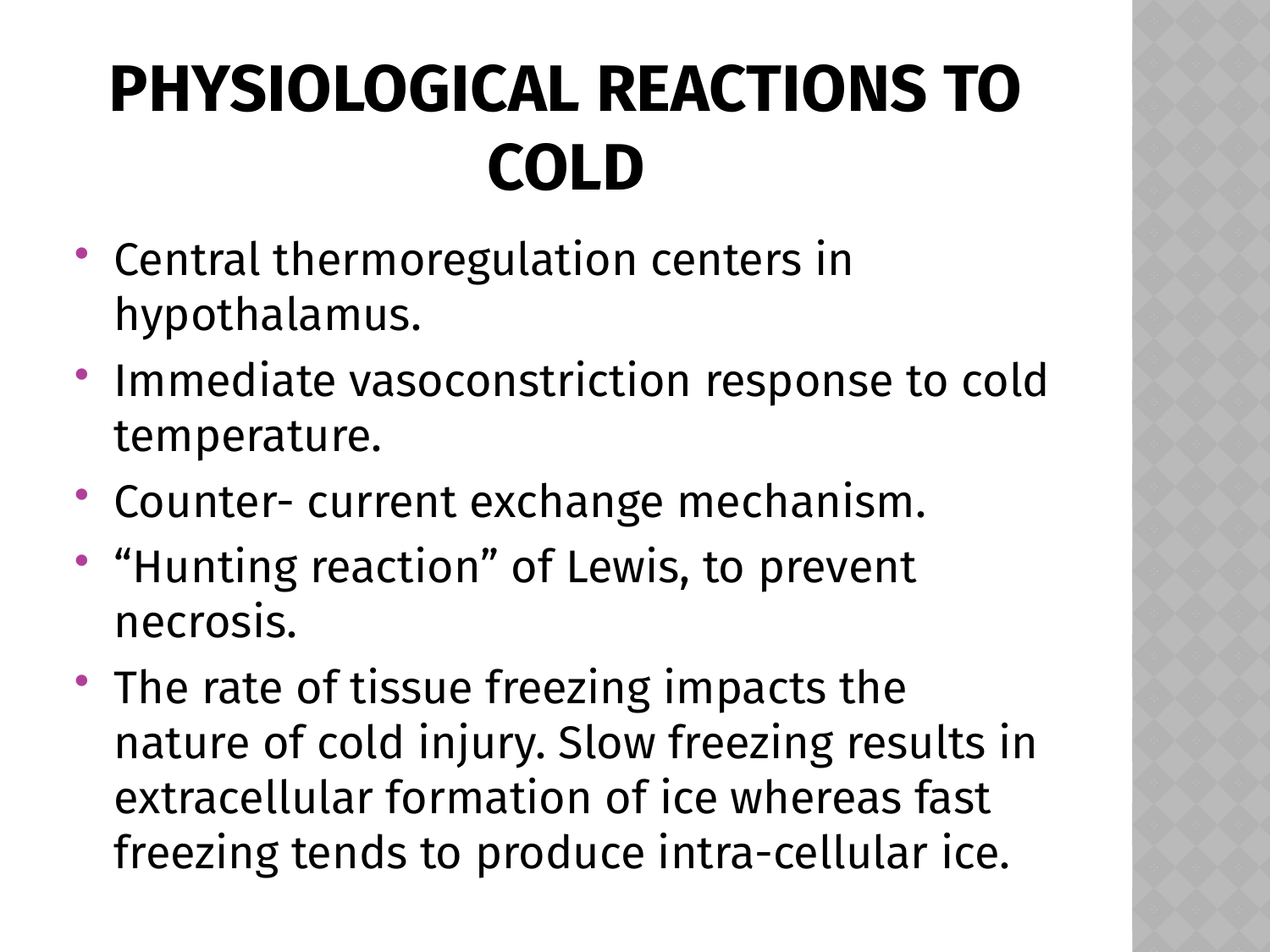

# Physiological reactions to cold
Central thermoregulation centers in hypothalamus.
Immediate vasoconstriction response to cold temperature.
Counter- current exchange mechanism.
“Hunting reaction” of Lewis, to prevent necrosis.
The rate of tissue freezing impacts the nature of cold injury. Slow freezing results in extracellular formation of ice whereas fast freezing tends to produce intra-cellular ice.